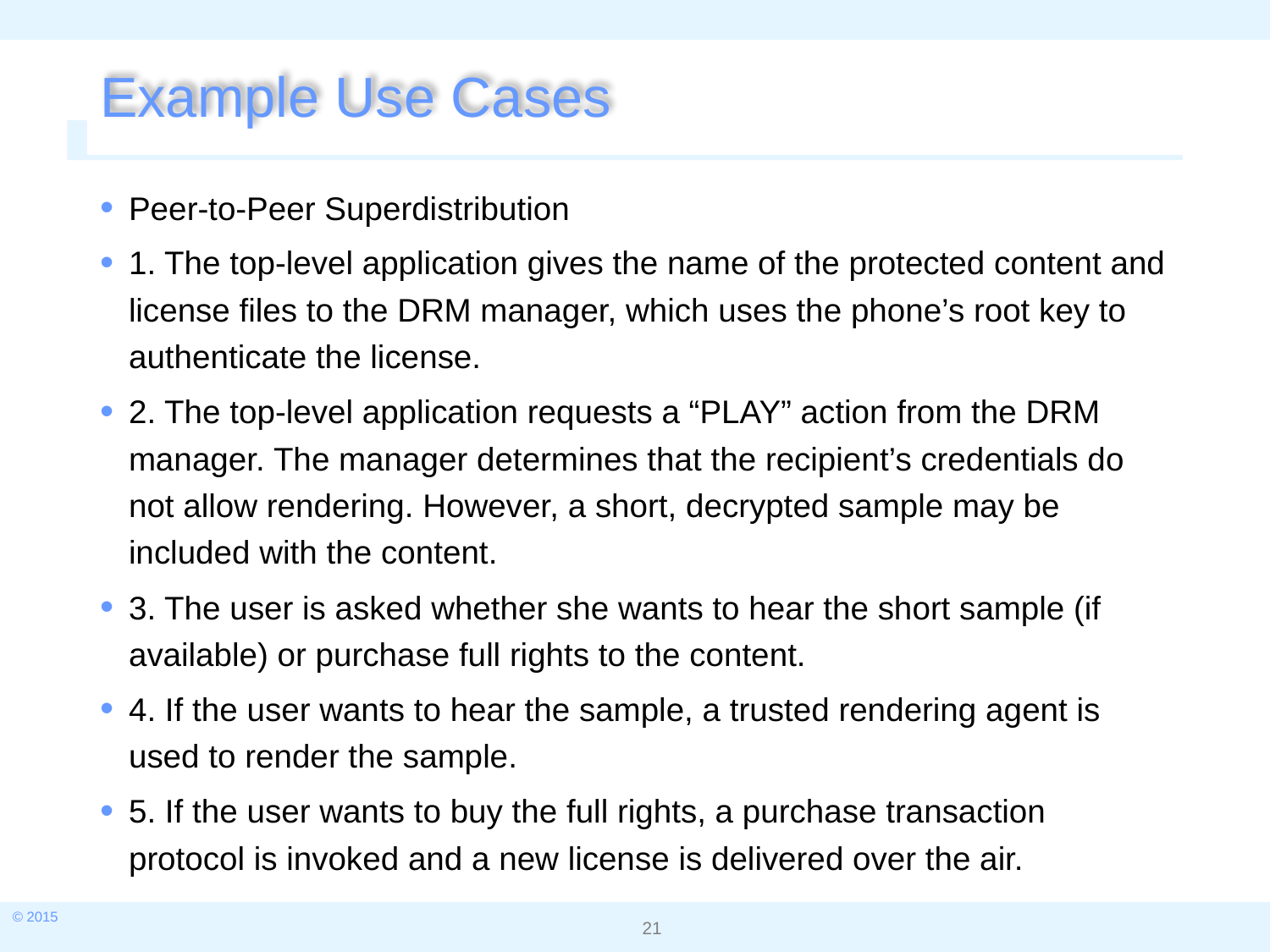

# Example Use Cases
Peer-to-Peer Superdistribution
1. The top-level application gives the name of the protected content and license files to the DRM manager, which uses the phone’s root key to authenticate the license.
2. The top-level application requests a “PLAY” action from the DRM manager. The manager determines that the recipient’s credentials do not allow rendering. However, a short, decrypted sample may be included with the content.
3. The user is asked whether she wants to hear the short sample (if available) or purchase full rights to the content.
4. If the user wants to hear the sample, a trusted rendering agent is used to render the sample.
5. If the user wants to buy the full rights, a purchase transaction protocol is invoked and a new license is delivered over the air.

21